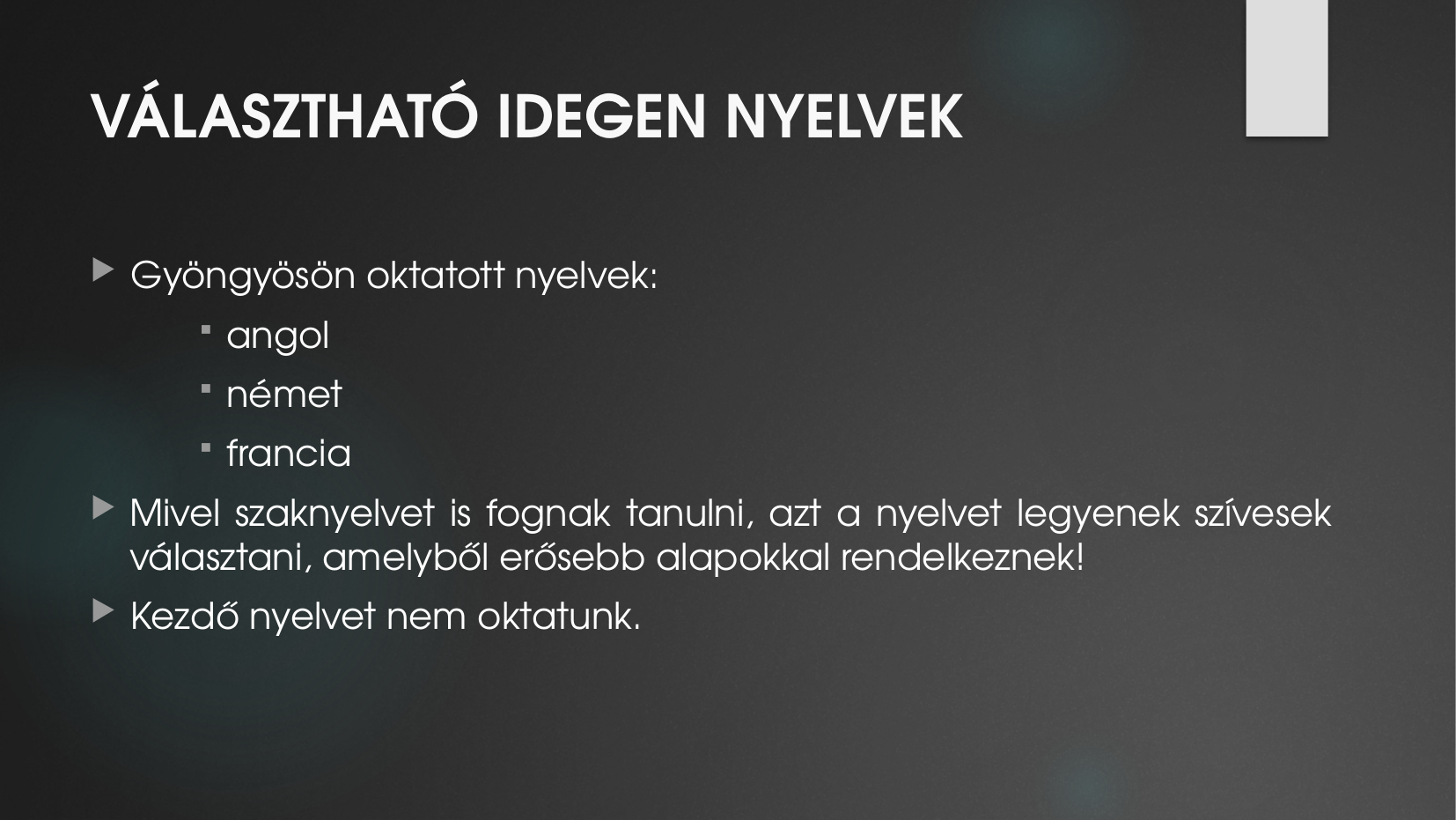

# VÁLASZTHATÓ IDEGEN NYELVEK
Gyöngyösön oktatott nyelvek:
angol
német
francia
Mivel szaknyelvet is fognak tanulni, azt a nyelvet legyenek szívesek választani, amelyből erősebb alapokkal rendelkeznek!
Kezdő nyelvet nem oktatunk.